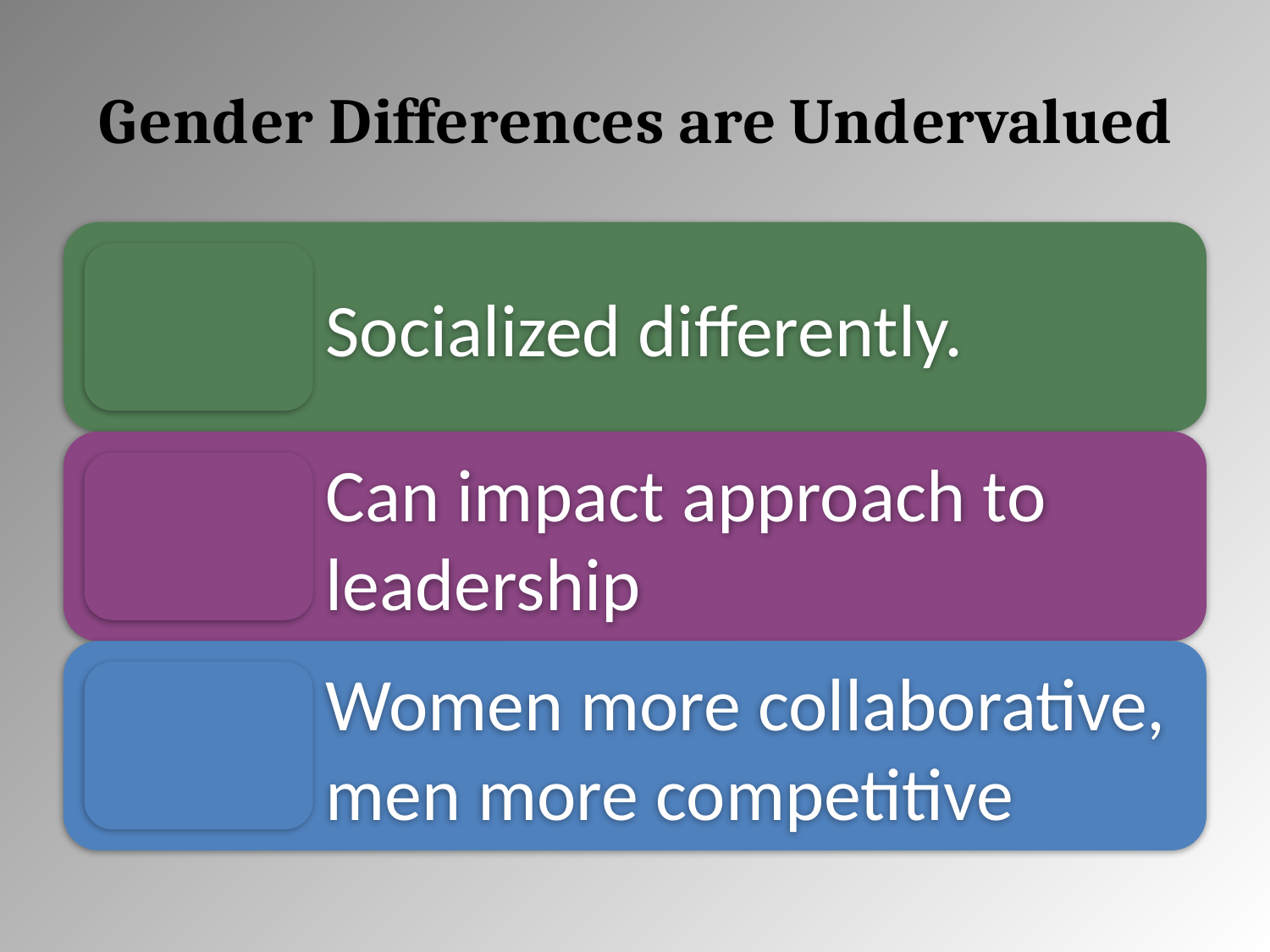

# Gender Differences are Undervalued
Socialized differently.
Can impact approach to leadership
Women more collaborative, men more competitive